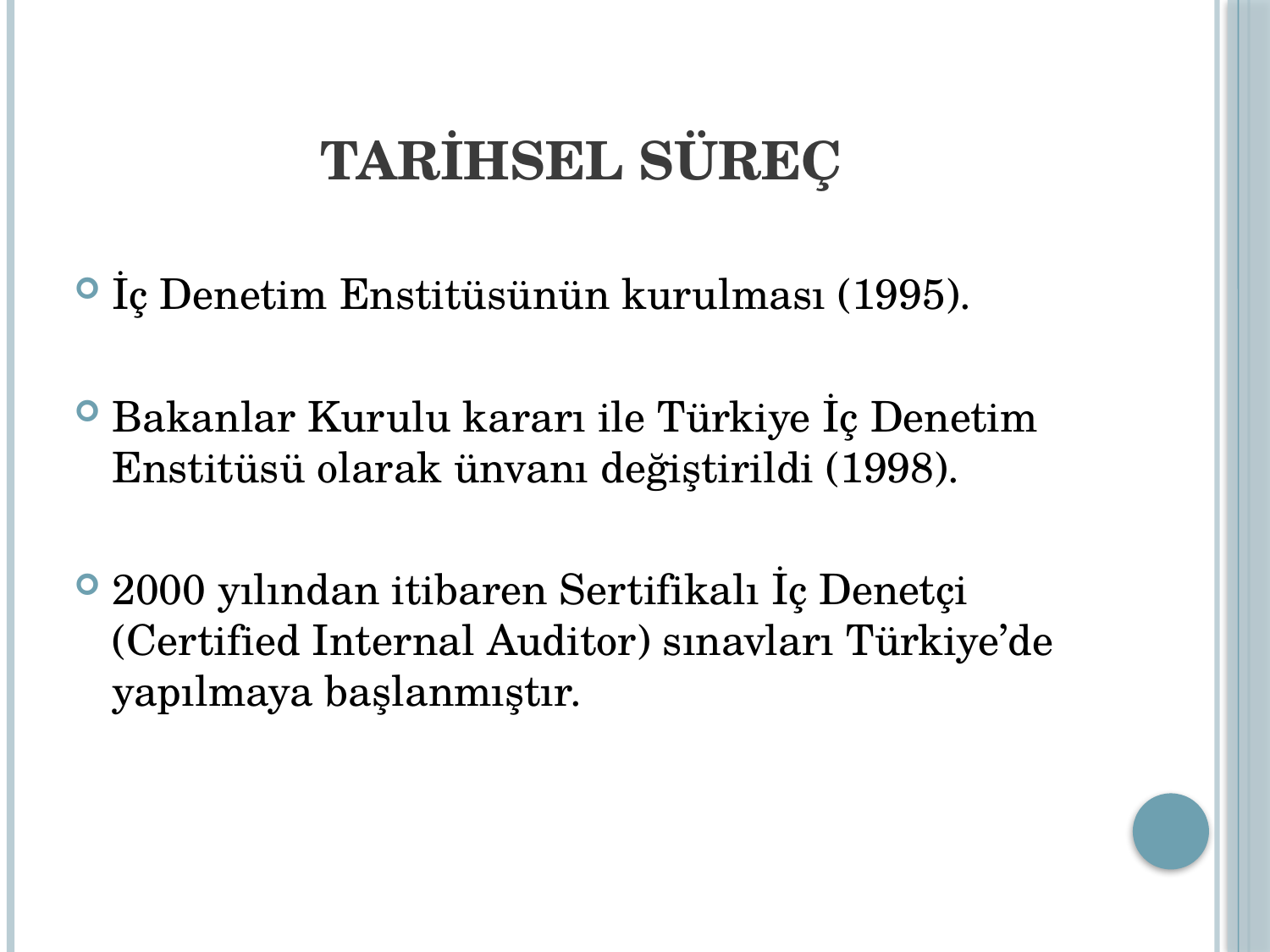

# TARİHSEL SÜREÇ

İç Denetim Enstitüsünün kurulması (1995).

Bakanlar Kurulu kararı ile Türkiye İç Denetim Enstitüsü olarak ünvanı değiştirildi (1998).

2000 yılından itibaren Sertifikalı İç Denetçi (Certified Internal Auditor) sınavları Türkiye’de yapılmaya başlanmıştır.